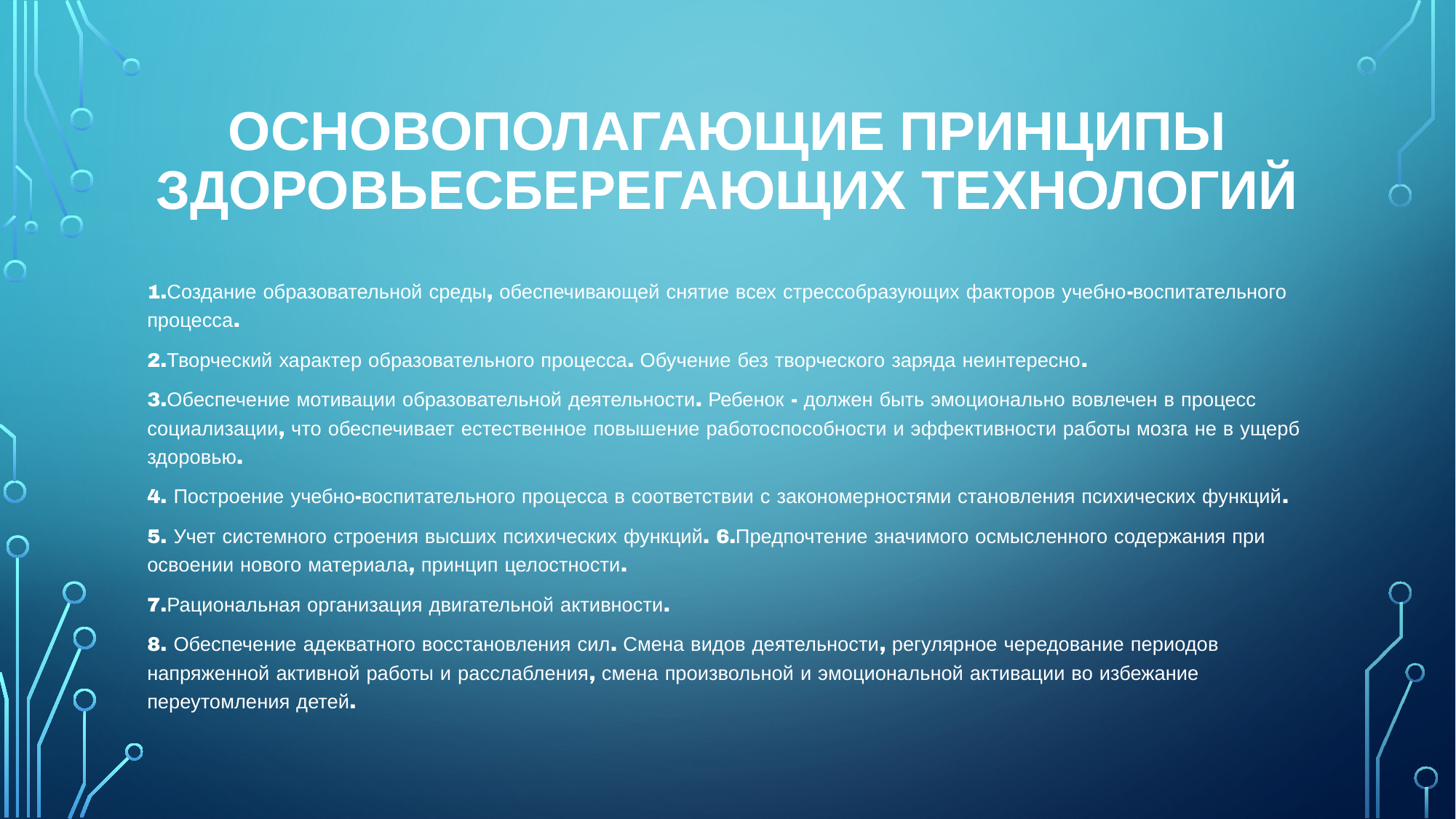

# Основополагающие принципы здоровьесберегающих технологий
1.Создание образовательной среды, обеспечивающей снятие всех стрессобразующих факторов учебно-воспитательного процесса.
2.Творческий характер образовательного процесса. Обучение без творческого заряда неинтересно.
3.Обеспечение мотивации образовательной деятельности. Ребенок - должен быть эмоционально вовлечен в процесс социализации, что обеспечивает естественное повышение работоспособности и эффективности работы мозга не в ущерб здоровью.
4. Построение учебно-воспитательного процесса в соответствии с закономерностями становления психических функций.
5. Учет системного строения высших психических функций. 6.Предпочтение значимого осмысленного содержания при освоении нового материала, принцип целостности.
7.Рациональная организация двигательной активности.
8. Обеспечение адекватного восстановления сил. Смена видов деятельности, регулярное чередование периодов напряженной активной работы и расслабления, смена произвольной и эмоциональной активации во избежание переутомления детей.